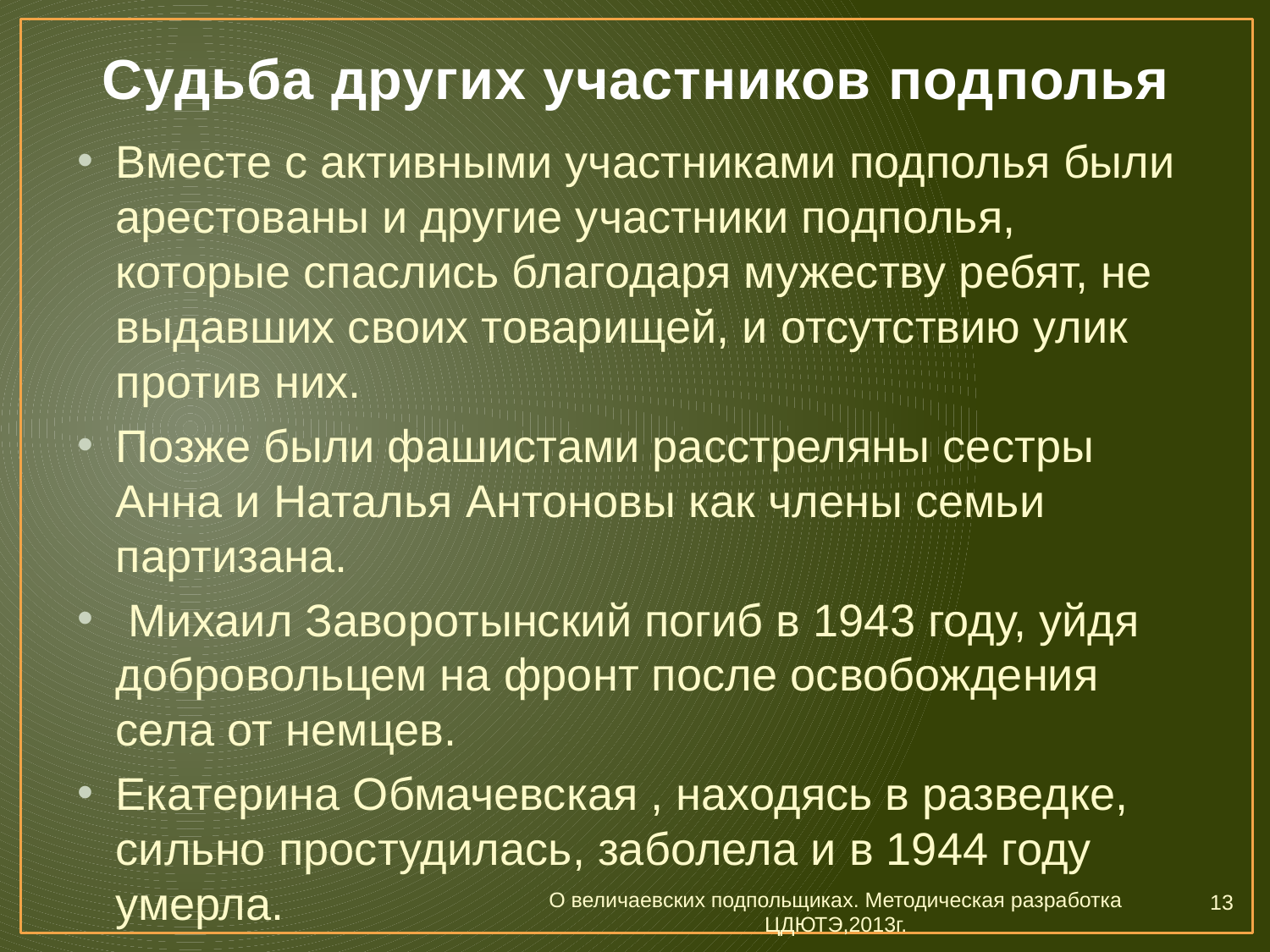

# Судьба других участников подполья
Вместе с активными участниками подполья были арестованы и другие участники подполья, которые спаслись благодаря мужеству ребят, не выдавших своих товарищей, и отсутствию улик против них.
Позже были фашистами расстреляны сестры Анна и Наталья Антоновы как члены семьи партизана.
 Михаил Заворотынский погиб в 1943 году, уйдя добровольцем на фронт после освобождения села от немцев.
Екатерина Обмачевская , находясь в разведке, сильно простудилась, заболела и в 1944 году умерла.
13
О величаевских подпольщиках. Методическая разработка ЦДЮТЭ,2013г.